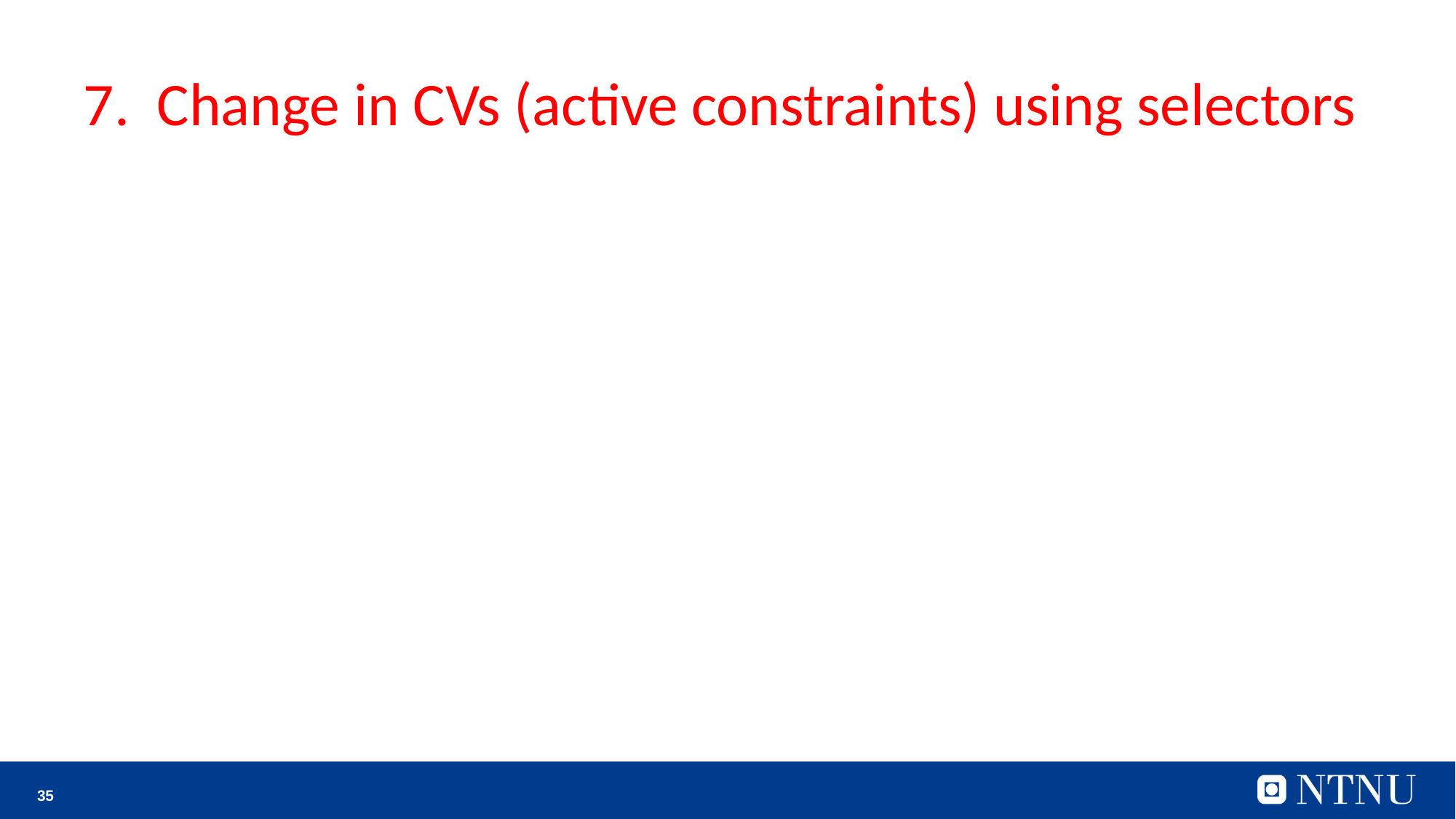

# 7.  Change in CVs (active constraints) using selectors